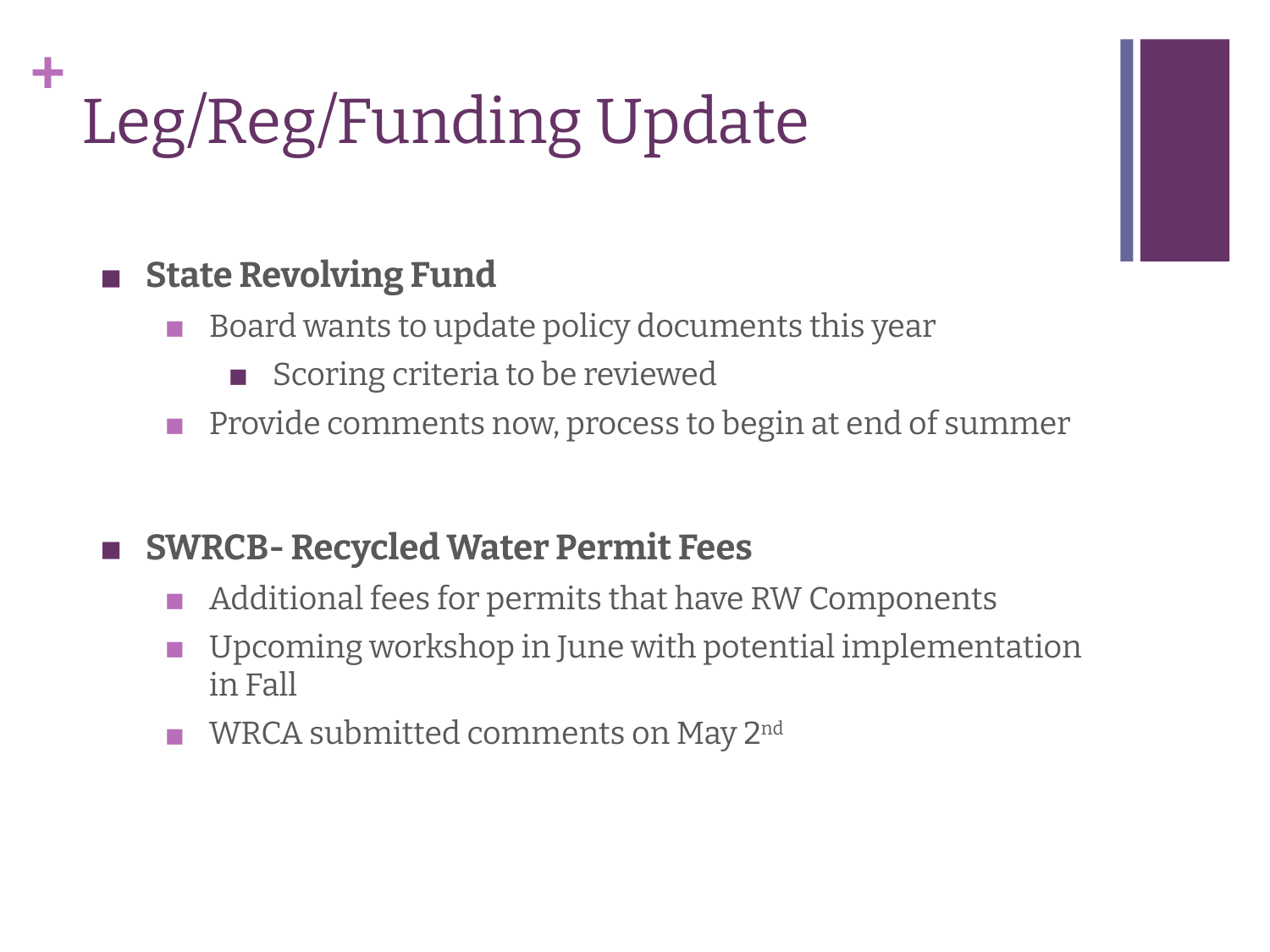

# Leg/Reg/Funding Update
State Revolving Fund
Board wants to update policy documents this year
Scoring criteria to be reviewed
Provide comments now, process to begin at end of summer

SWRCB- Recycled Water Permit Fees
Additional fees for permits that have RW Components
Upcoming workshop in June with potential implementation in Fall
WRCA submitted comments on May 2nd